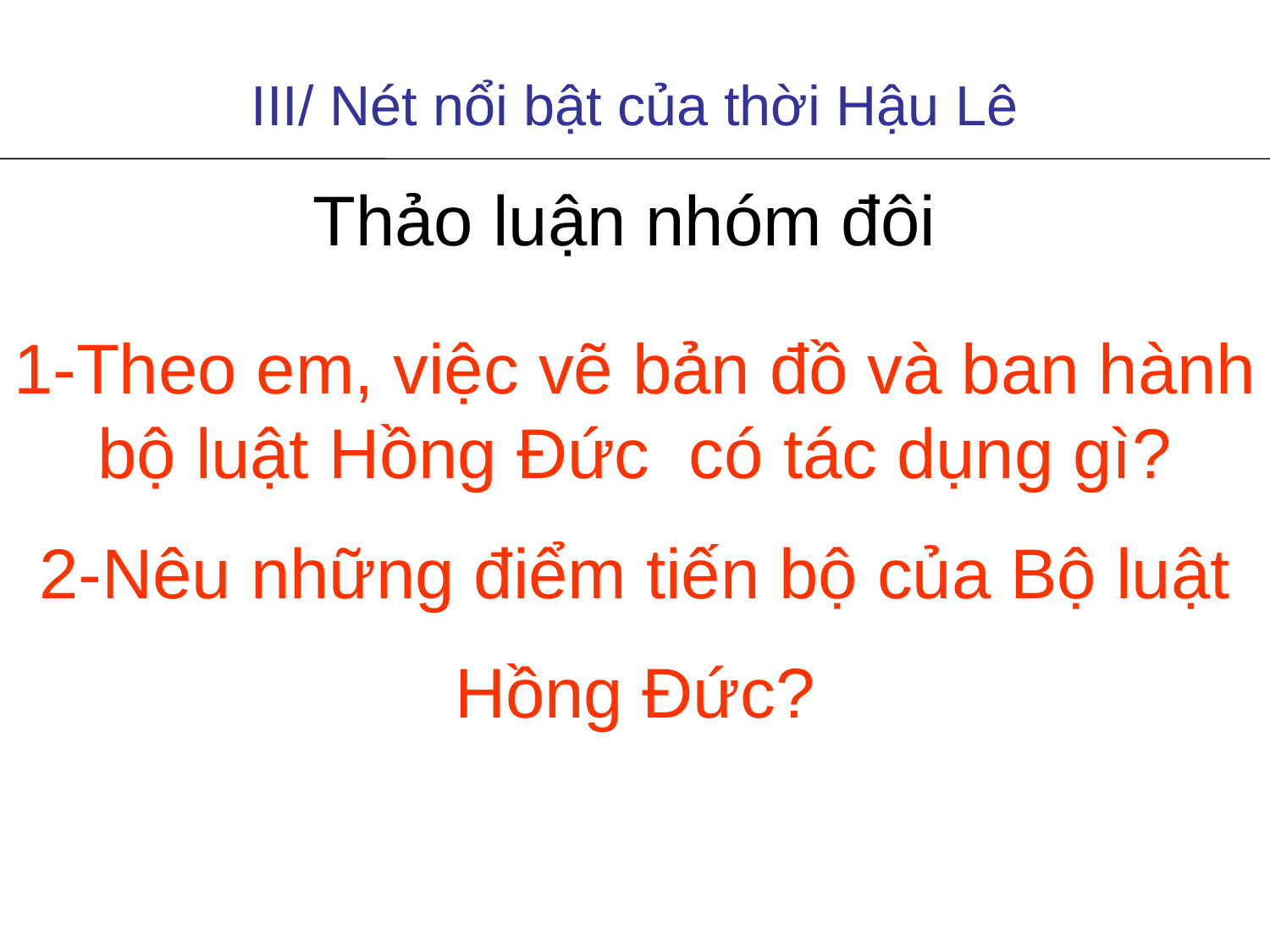

III/ Nét nổi bật của thời Hậu Lê

Thảo luận nhóm đôi
1-Theo em, việc vẽ bản đồ và ban hành bộ luật Hồng Đức  có tác dụng gì?
2-Nêu những điểm tiến bộ của Bộ luật
Hồng Đức?